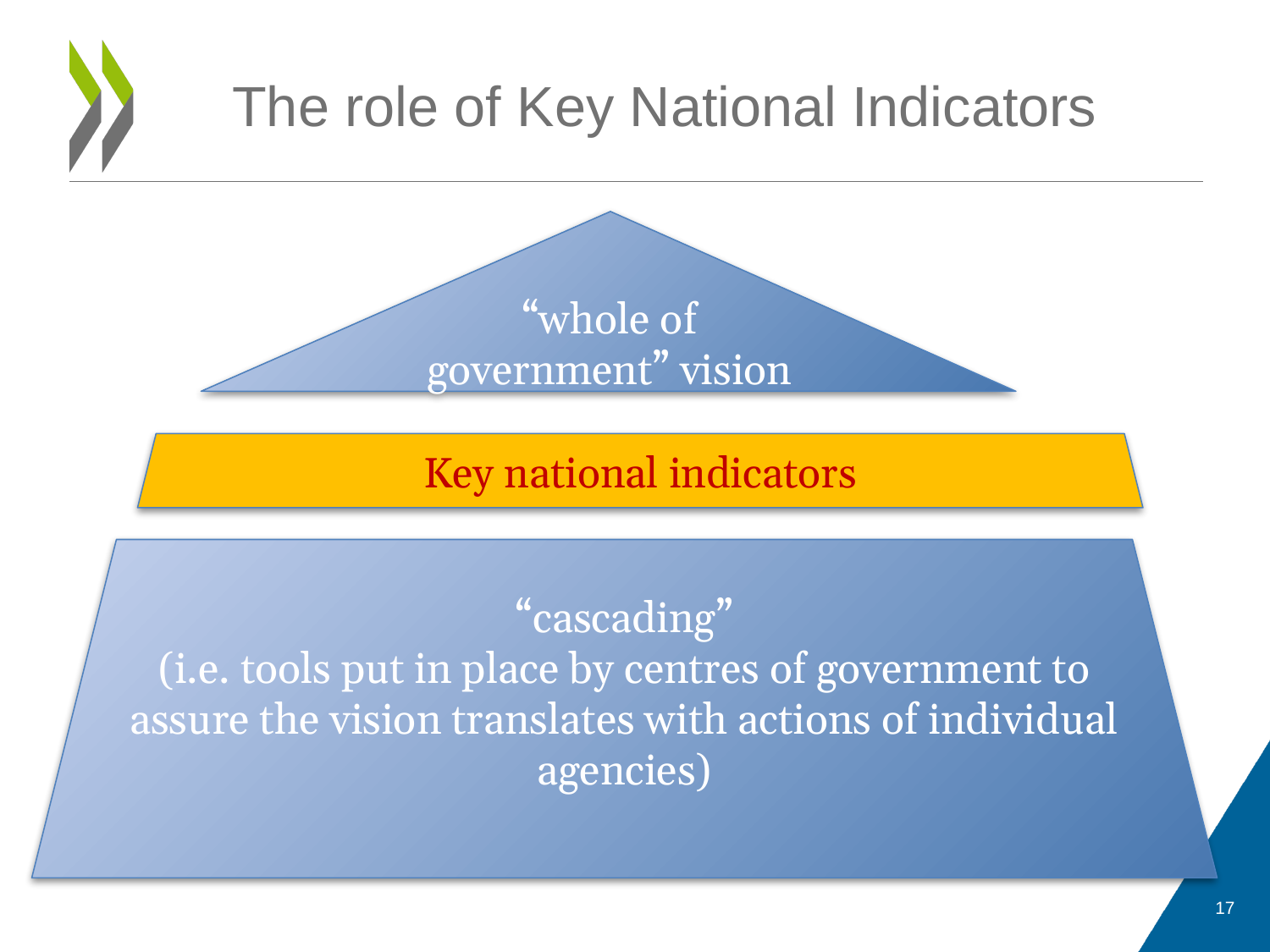

# The role of Key National Indicators

“whole of government” vision
Key national indicators
“cascading”
(i.e. tools put in place by centres of government to assure the vision translates with actions of individual agencies)

17